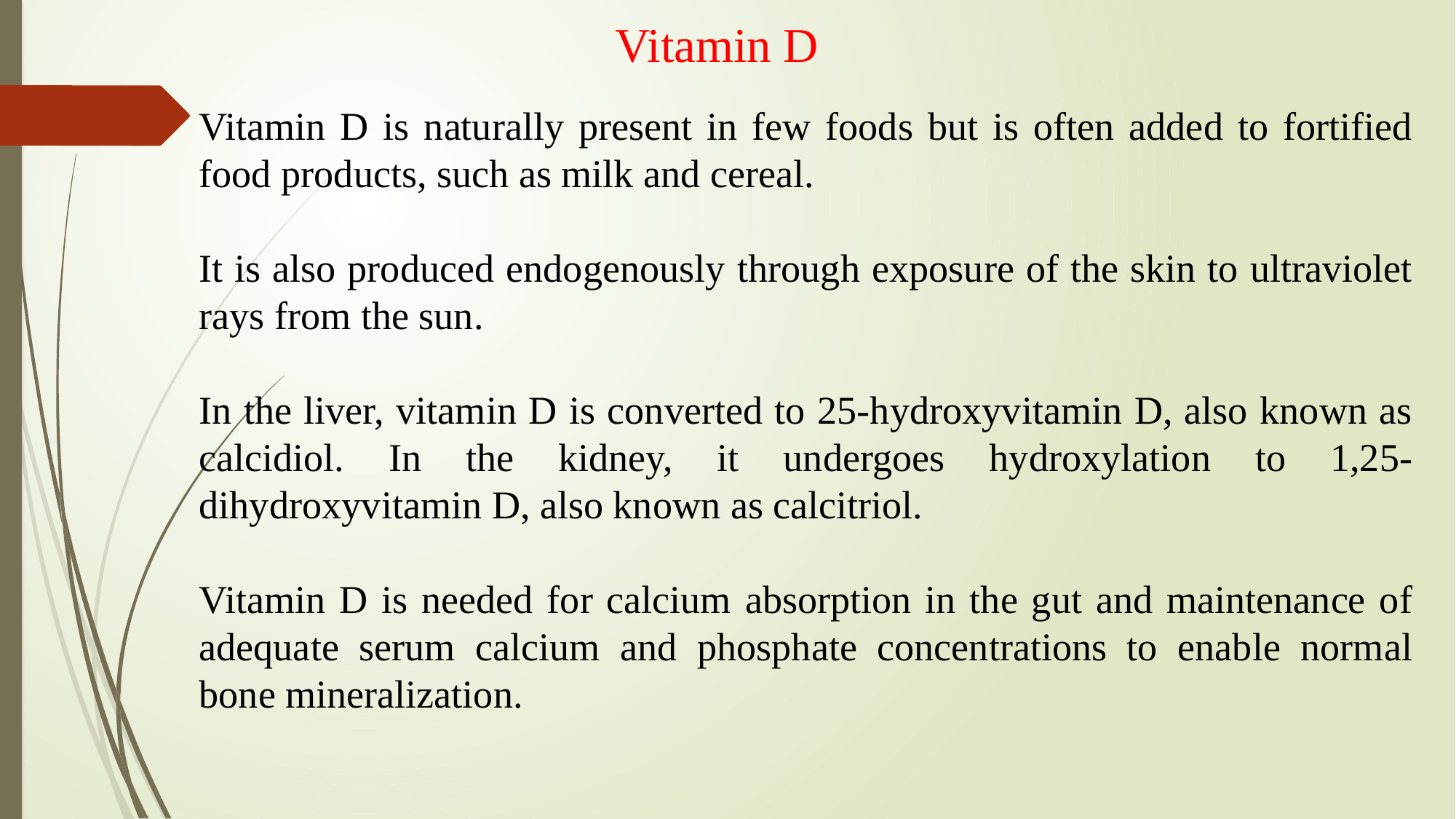

Vitamin D
Vitamin D is naturally present in few foods but is often added to fortified food products, such as milk and cereal.

It is also produced endogenously through exposure of the skin to ultraviolet rays from the sun.

In the liver, vitamin D is converted to 25-hydroxyvitamin D, also known as calcidiol. In the kidney, it undergoes hydroxylation to 1,25-dihydroxyvitamin D, also known as calcitriol.

Vitamin D is needed for calcium absorption in the gut and maintenance of adequate serum calcium and phosphate concentrations to enable normal bone mineralization.